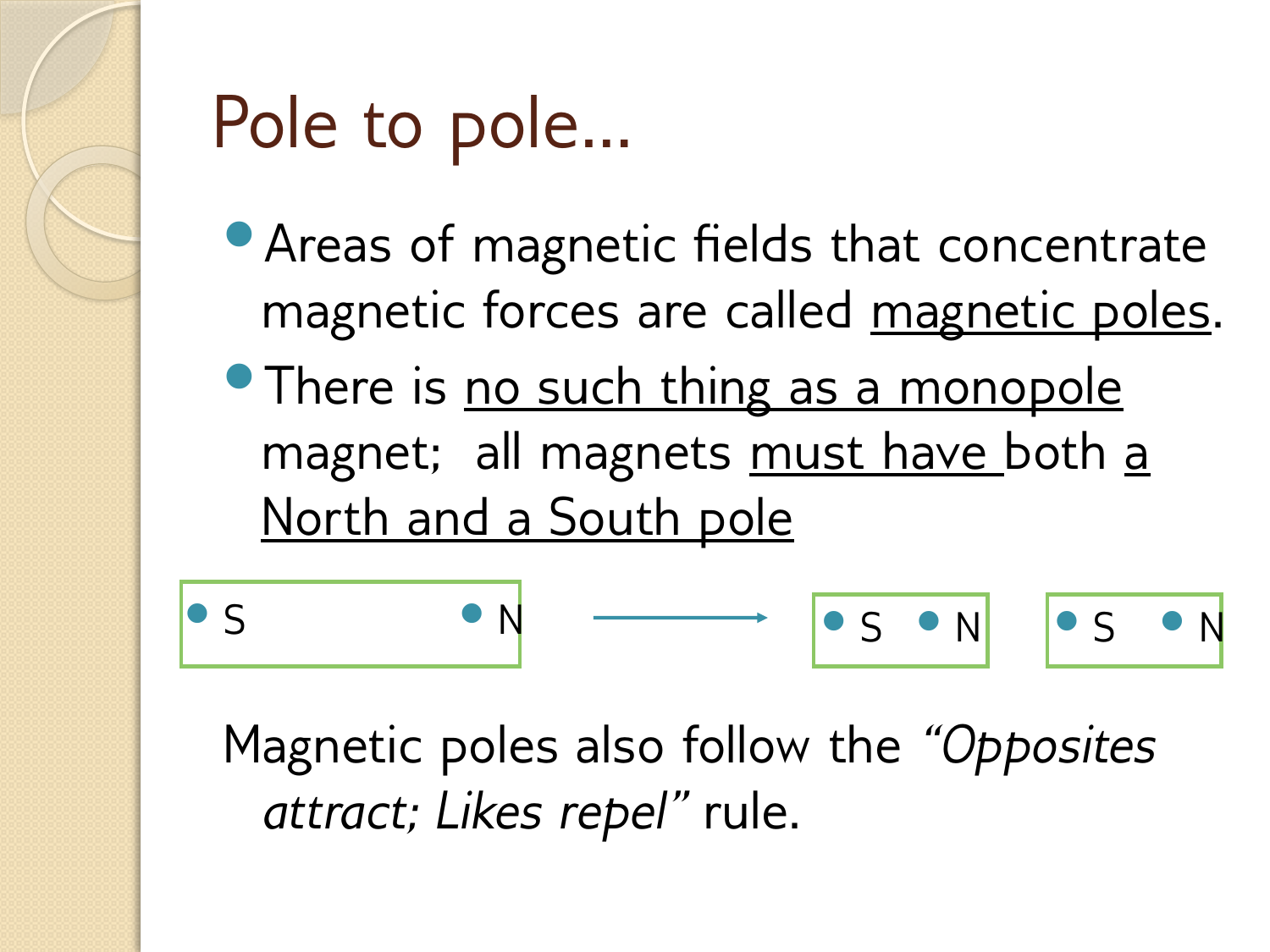

# Pole to pole…
Areas of magnetic fields that concentrate magnetic forces are called magnetic poles.
There is no such thing as a monopole magnet;  all magnets must have both a North and a South pole

Magnetic poles also follow the “Opposites attract; Likes repel” rule.

S
N
S
N
S
N